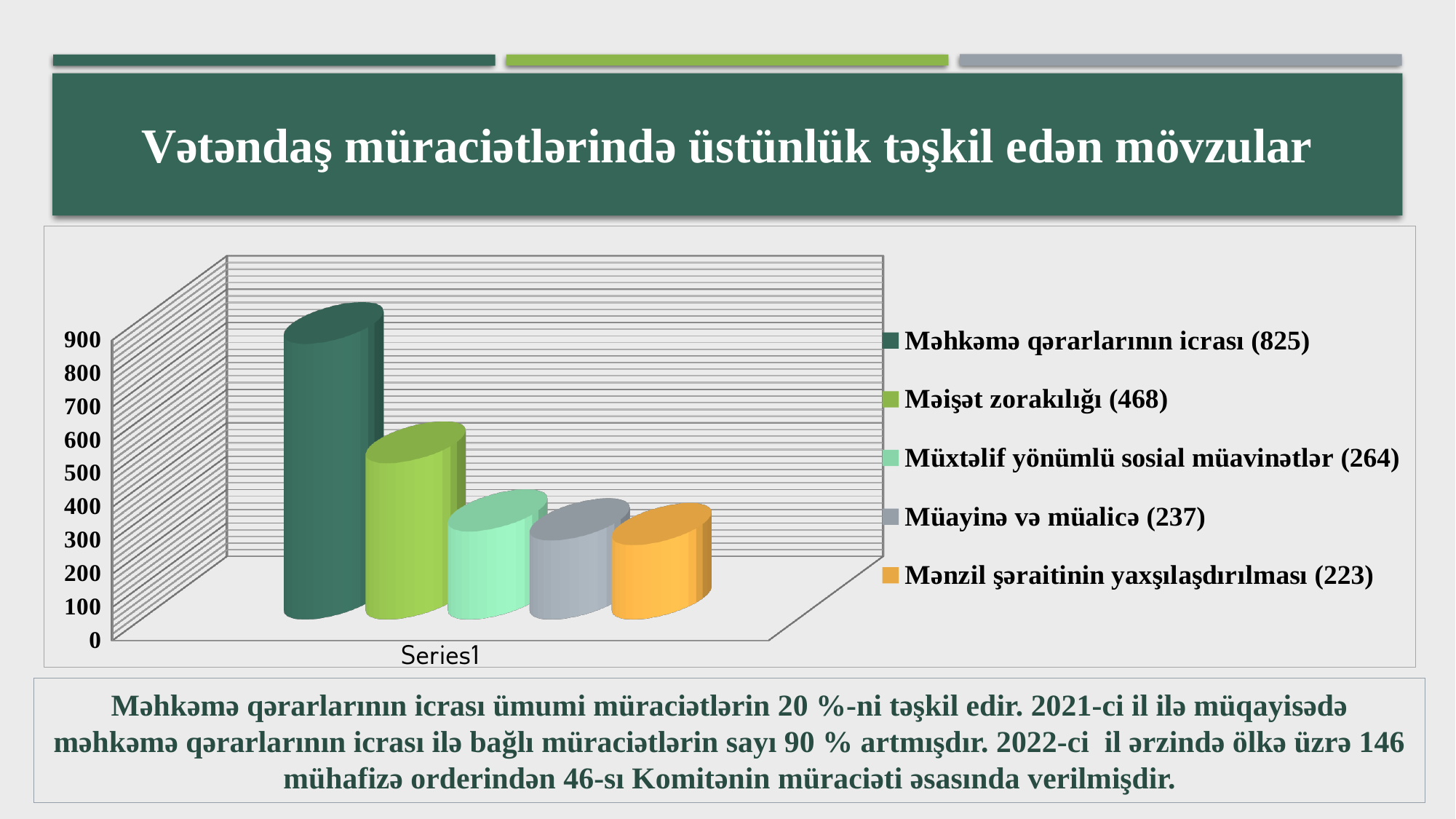

# Vətəndaş müraciətlərində üstünlük təşkil edən mövzular

[unsupported chart]

Məhkəmə qərarlarının icrası ümumi müraciətlərin 20 %-ni təşkil edir. 2021-ci il ilə müqayisədə məhkəmə qərarlarının icrası ilə bağlı müraciətlərin sayı 90 % artmışdır. 2022-ci  il ərzində ölkə üzrə 146 mühafizə orderindən 46-sı Komitənin müraciəti əsasında verilmişdir.